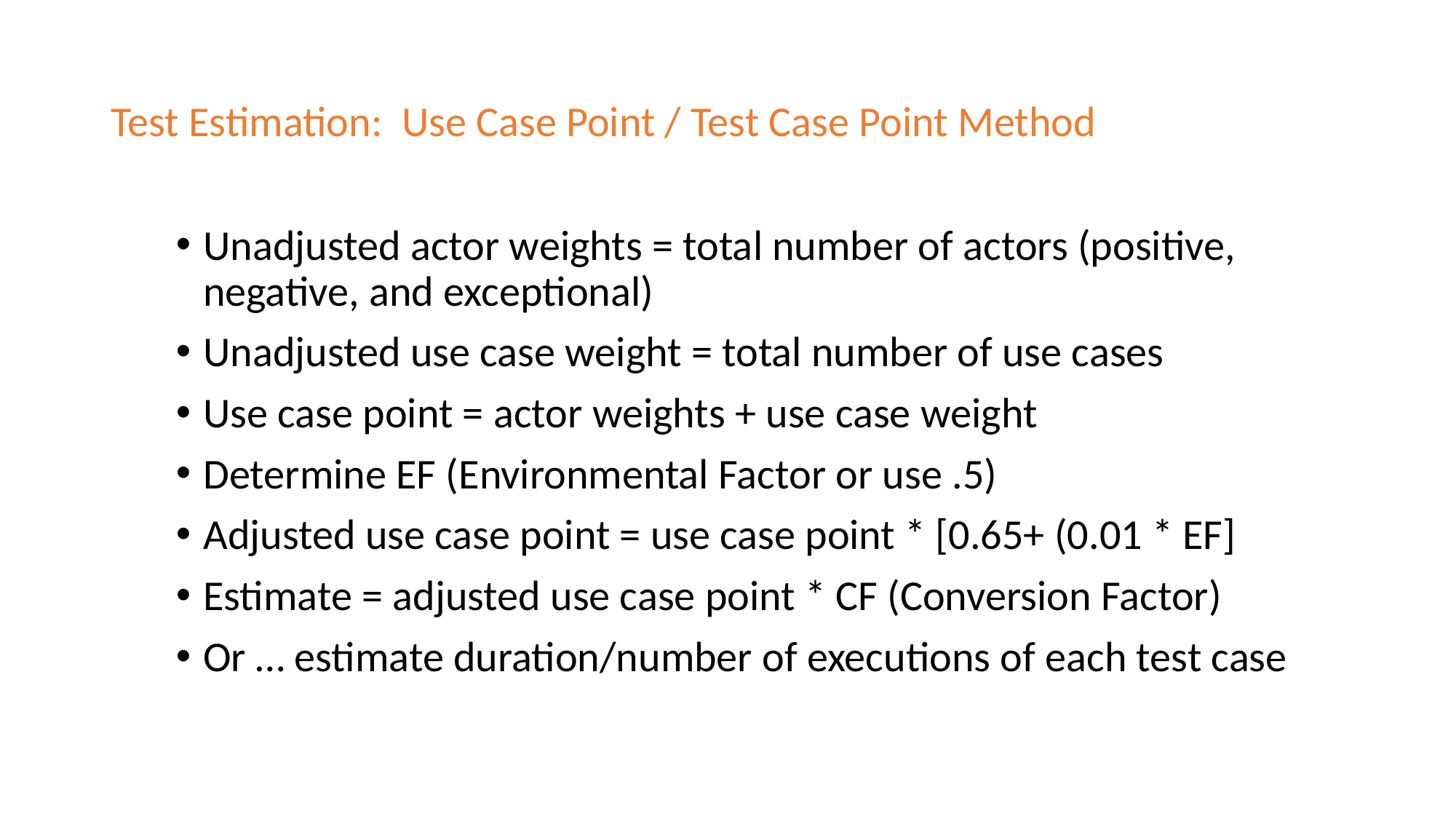

# Test Estimation:  Use Case Point / Test Case Point Method
Unadjusted actor weights = total number of actors (positive, negative, and exceptional)
Unadjusted use case weight = total number of use cases
Use case point = actor weights + use case weight
Determine EF (Environmental Factor or use .5)
Adjusted use case point = use case point * [0.65+ (0.01 * EF]
Estimate = adjusted use case point * CF (Conversion Factor)
Or … estimate duration/number of executions of each test case